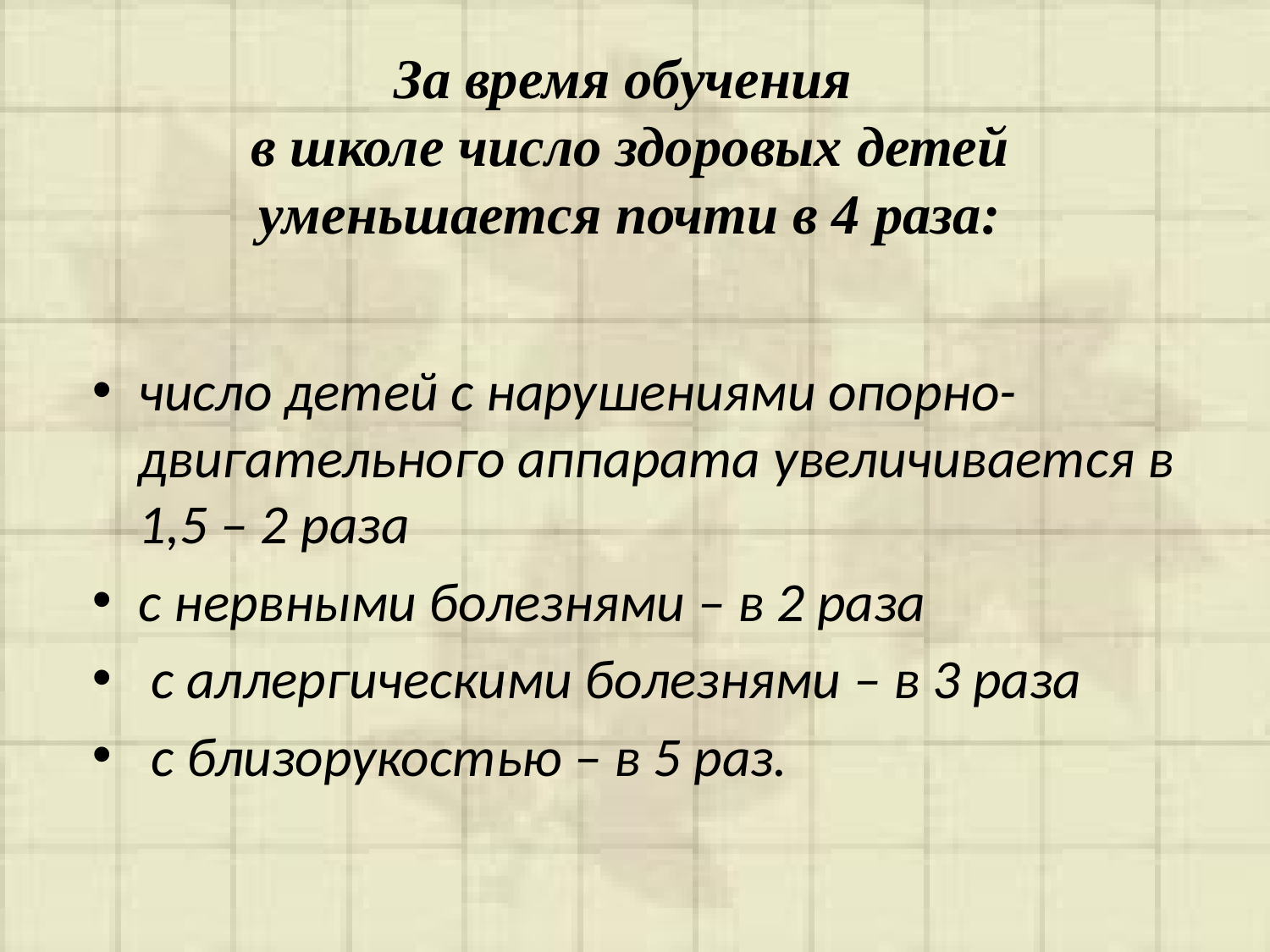

# За время обучения в школе число здоровых детей уменьшается почти в 4 раза:
число детей с нарушениями опорно-двигательного аппарата увеличивается в 1,5 – 2 раза
с нервными болезнями – в 2 раза
 с аллергическими болезнями – в 3 раза
 с близорукостью – в 5 раз.